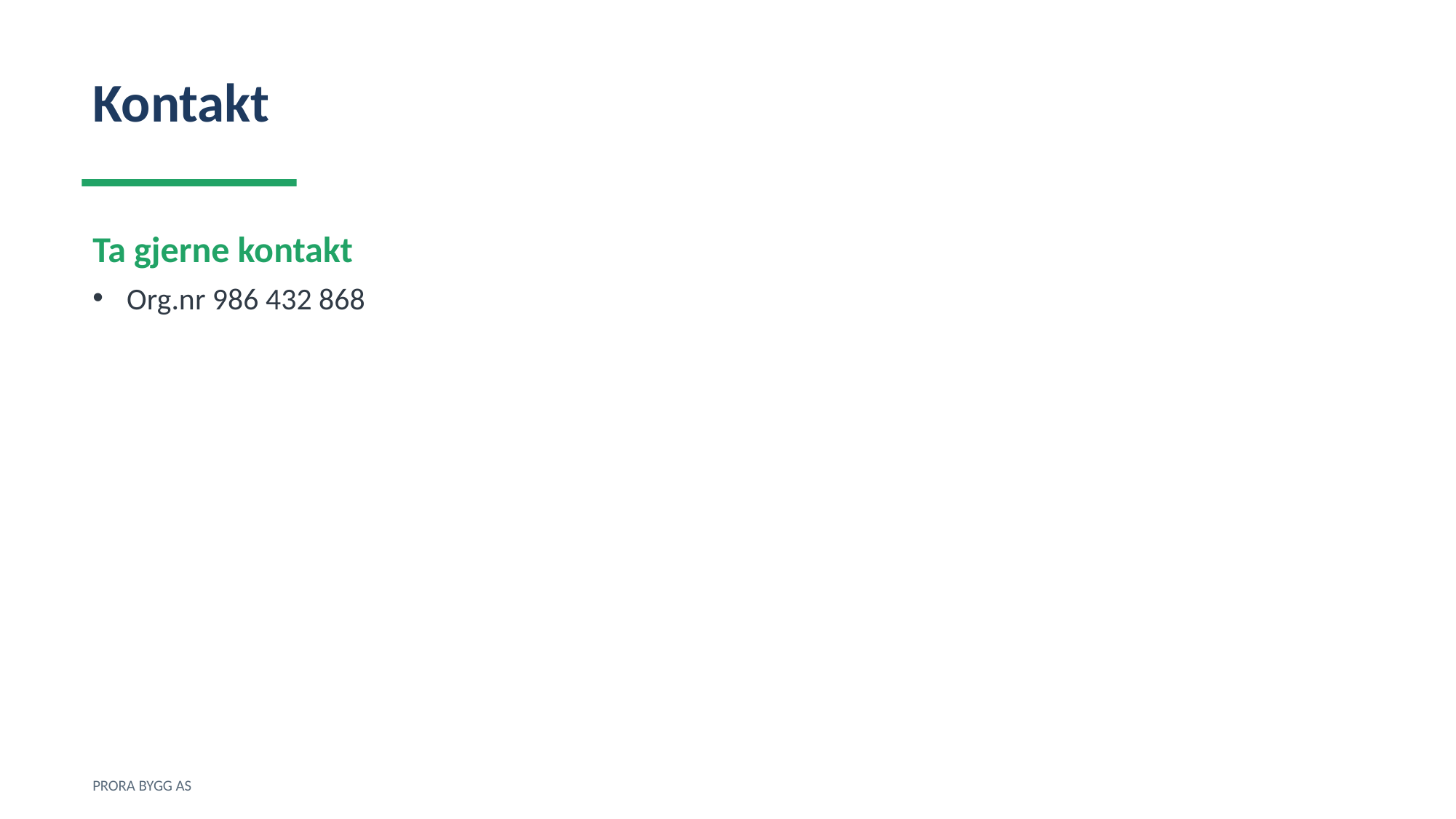

Kontakt

Ta gjerne kontakt
Org.nr 986 432 868
PRORA BYGG AS